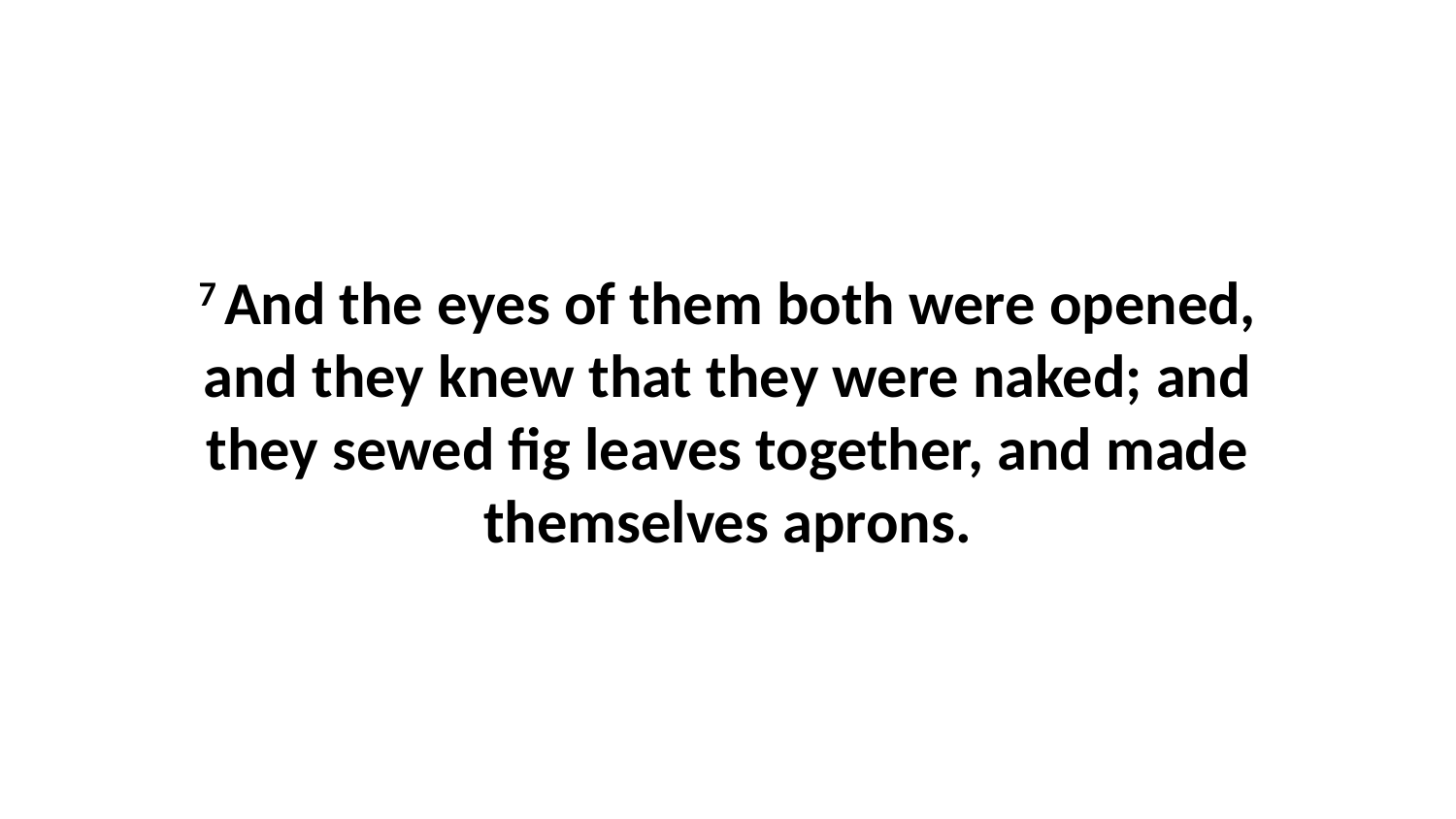

7 And the eyes of them both were opened, and they knew that they were naked; and they sewed fig leaves together, and made themselves aprons.